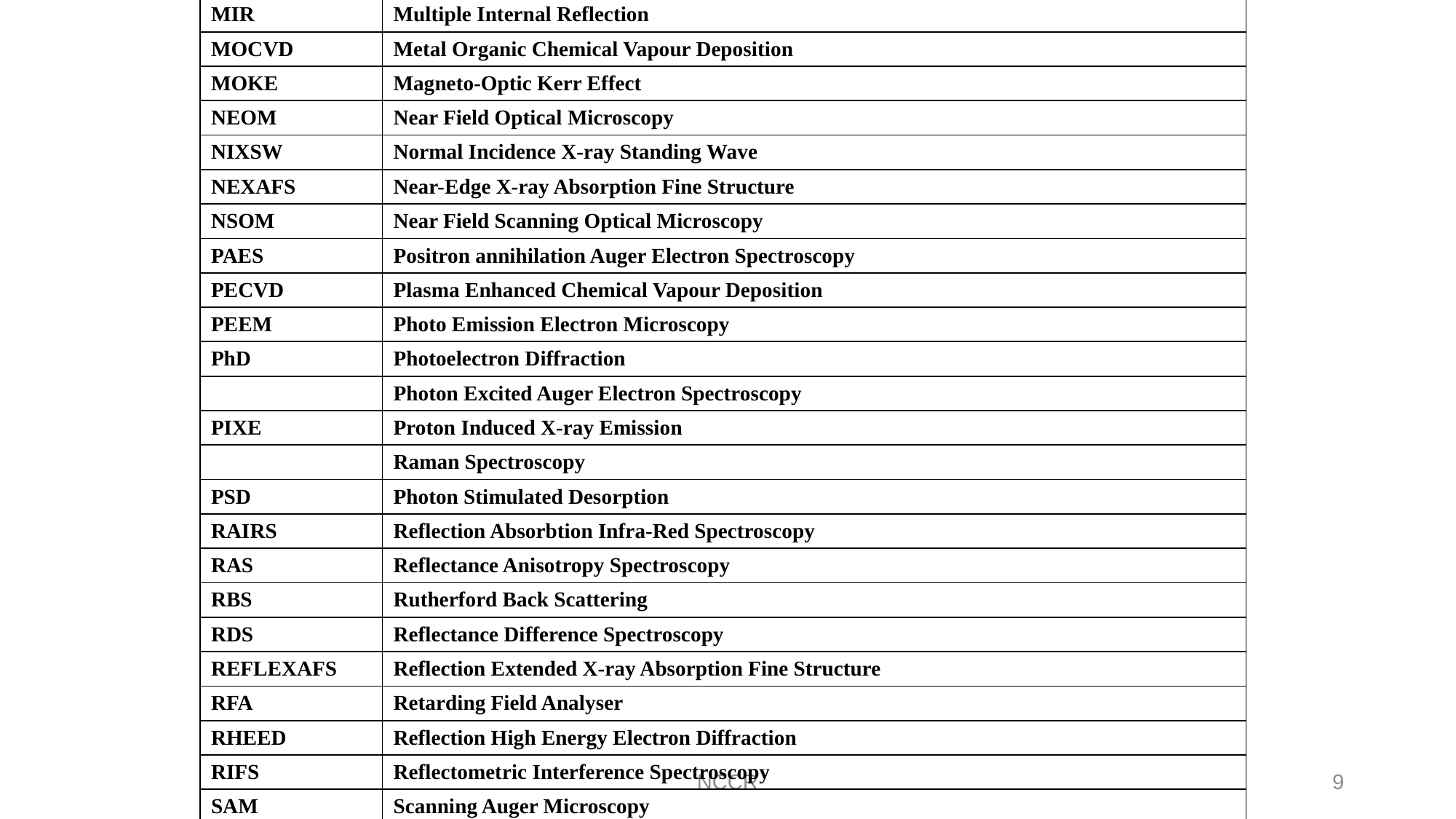

| MIR | Multiple Internal Reflection |
| --- | --- |
| MOCVD | Metal Organic Chemical Vapour Deposition |
| MOKE | Magneto-Optic Kerr Effect |
| NEOM | Near Field Optical Microscopy |
| NIXSW | Normal Incidence X-ray Standing Wave |
| NEXAFS | Near-Edge X-ray Absorption Fine Structure |
| NSOM | Near Field Scanning Optical Microscopy |
| PAES | Positron annihilation Auger Electron Spectroscopy |
| PECVD | Plasma Enhanced Chemical Vapour Deposition |
| PEEM | Photo Emission Electron Microscopy |
| PhD | Photoelectron Diffraction |
|  | Photon Excited Auger Electron Spectroscopy |
| PIXE | Proton Induced X-ray Emission |
|  | Raman Spectroscopy |
| PSD | Photon Stimulated Desorption |
| RAIRS | Reflection Absorbtion Infra-Red Spectroscopy |
| RAS | Reflectance Anisotropy Spectroscopy |
| RBS | Rutherford Back Scattering |
| RDS | Reflectance Difference Spectroscopy |
| REFLEXAFS | Reflection Extended X-ray Absorption Fine Structure |
| RFA | Retarding Field Analyser |
| RHEED | Reflection High Energy Electron Diffraction |
| RIFS | Reflectometric Interference Spectroscopy |
| SAM | Scanning Auger Microscopy |
| SEM | Scanning Electron Microscopy |
| SEMPA | Scanning Electron Microscopy with Polarization Analysis |
NCCR
9